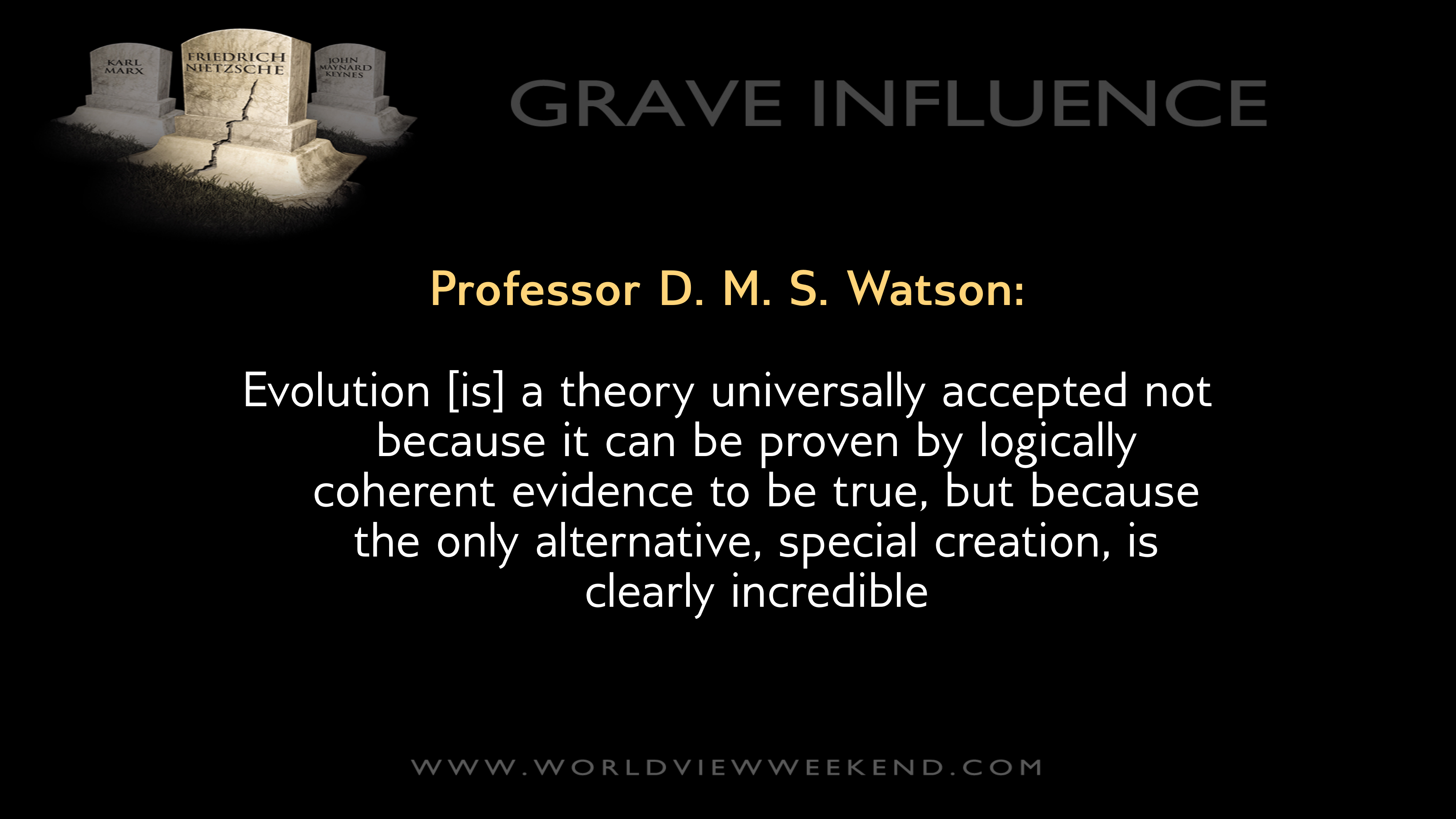

Professor D. M. S. Watson:
Evolution [is] a theory universally accepted not because it can be proven by logically coherent evidence to be true, but because the only alternative, special creation, is clearly incredible